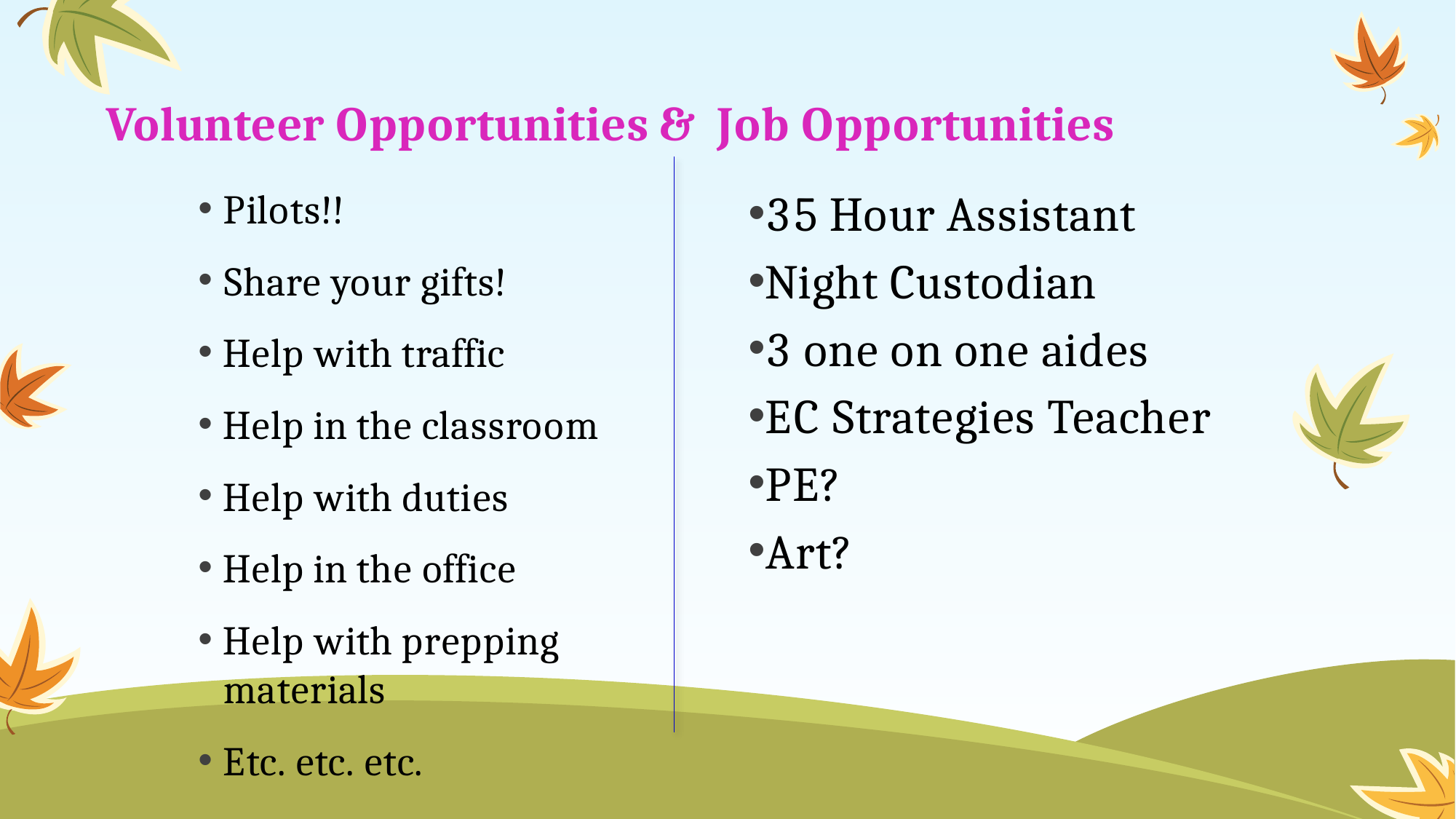

# Volunteer Opportunities &  Job Opportunities
Pilots!!
Share your gifts!
Help with traffic
Help in the classroom
Help with duties
Help in the office
Help with prepping materials
Etc. etc. etc.

35 Hour Assistant
Night Custodian
3 one on one aides
EC Strategies Teacher
PE?
Art?